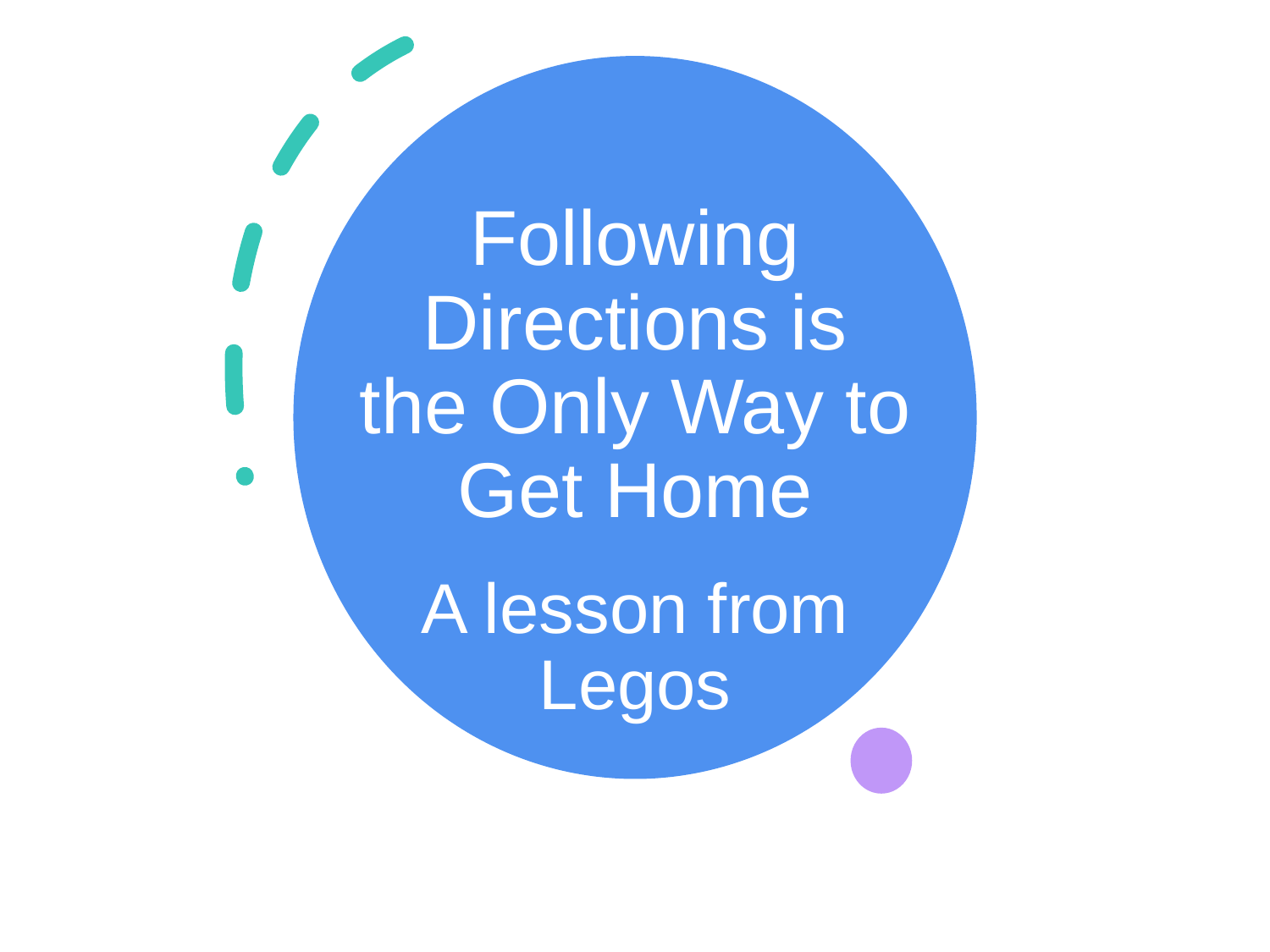

# Following Directions is the Only Way to Get Home
A lesson from Legos